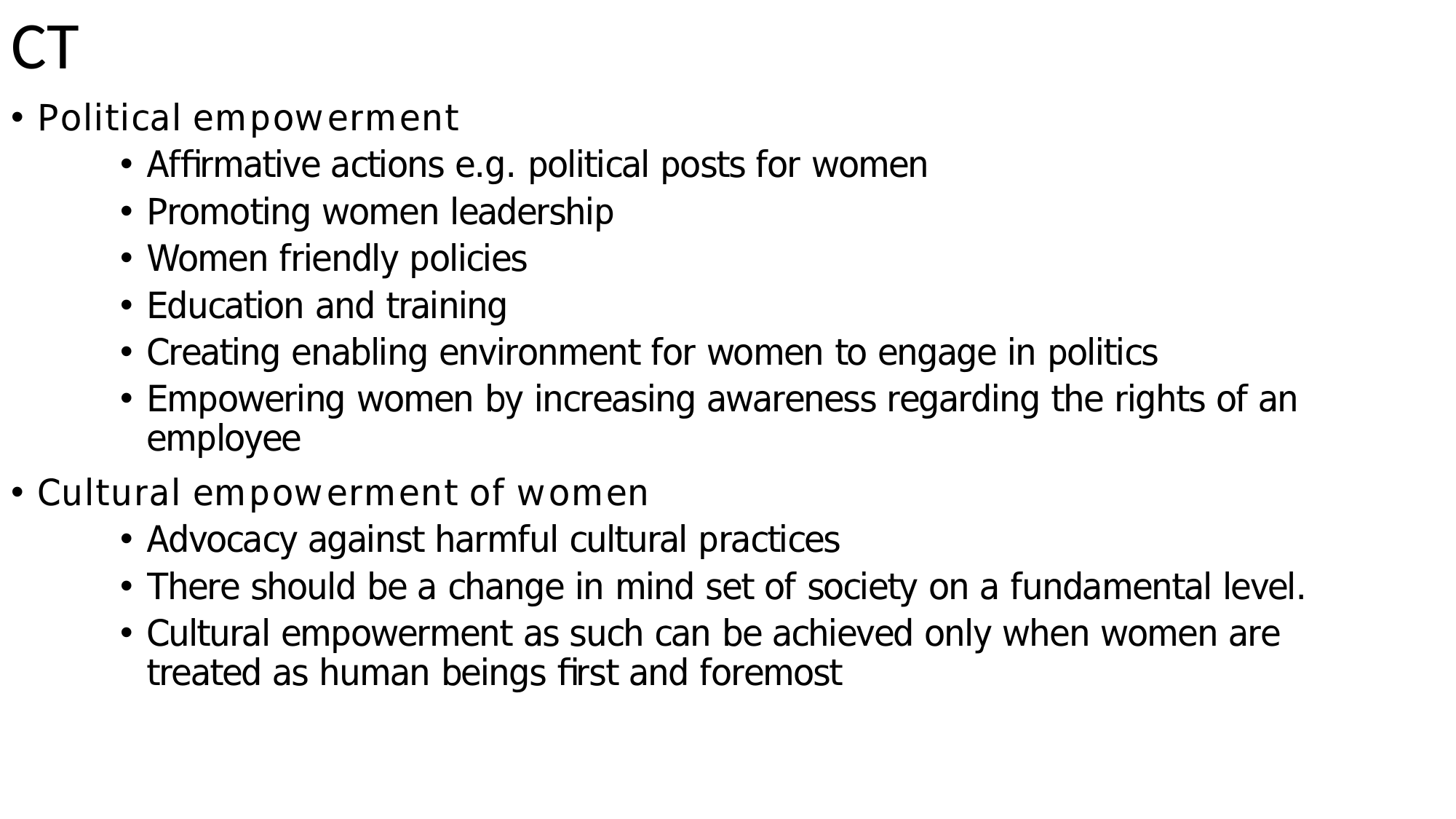

# CT
Political empowerment
Affirmative actions e.g. political posts for women
Promoting women leadership
Women friendly policies
Education and training
Creating enabling environment for women to engage in politics
Empowering women by increasing awareness regarding the rights of an employee
Cultural empowerment of women
Advocacy against harmful cultural practices
There should be a change in mind set of society on a fundamental level.
Cultural empowerment as such can be achieved only when women are treated as human beings first and foremost